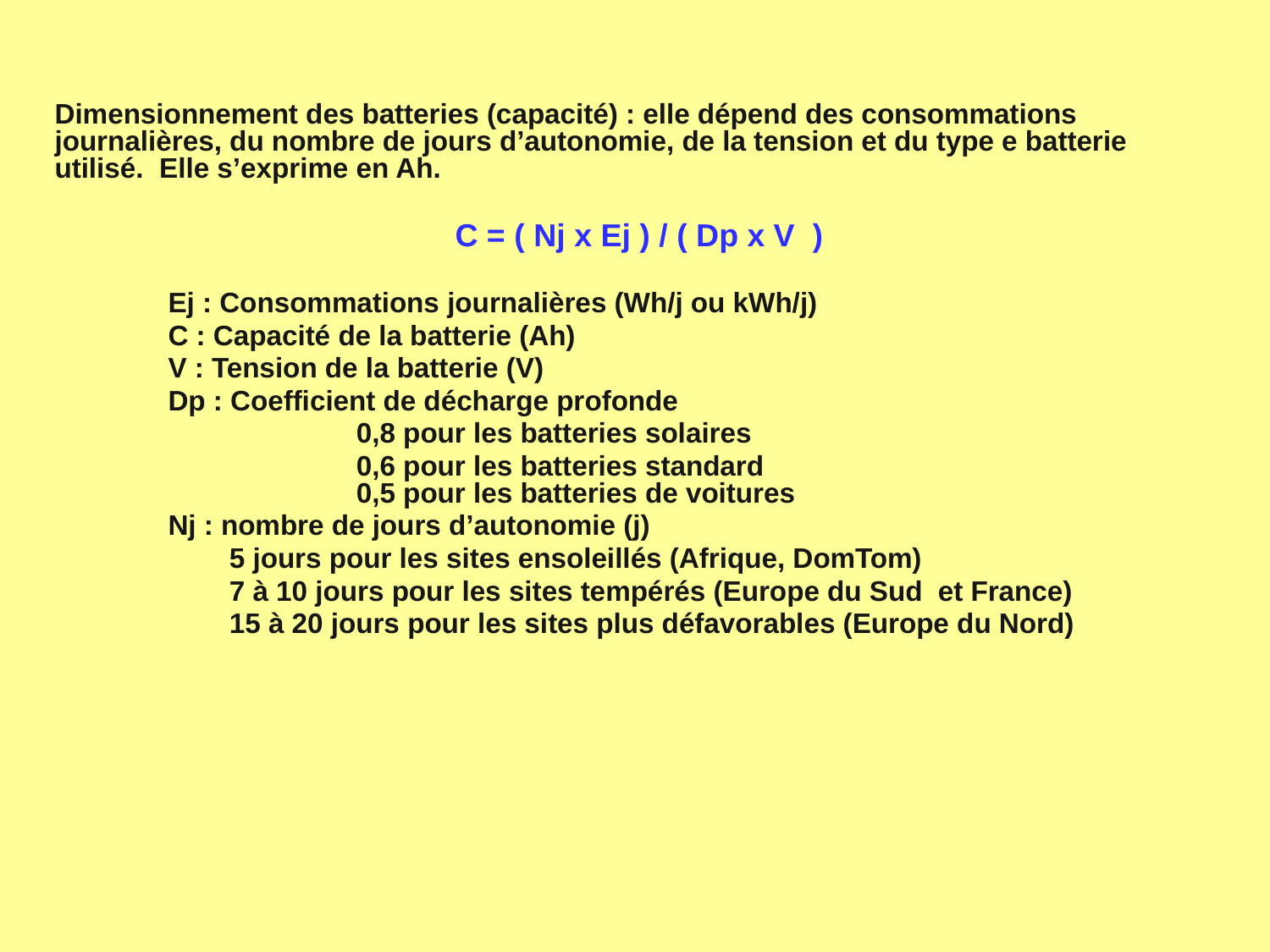

Dimensionnement des batteries (capacité) : elle dépend des consommations journalières, du nombre de jours d’autonomie, de la tension et du type e batterie utilisé.  Elle s’exprime en Ah.

 C = ( Nj x Ej ) / ( Dp x V  )

Ej : Consommations journalières (Wh/j ou kWh/j)
C : Capacité de la batterie (Ah)
V : Tension de la batterie (V)
Dp : Coefficient de décharge profonde
			0,8 pour les batteries solaires
			0,6 pour les batteries standard                                                                    		0,5 pour les batteries de voitures
Nj : nombre de jours d’autonomie (j)
		5 jours pour les sites ensoleillés (Afrique, DomTom)
		7 à 10 jours pour les sites tempérés (Europe du Sud  et France)
		15 à 20 jours pour les sites plus défavorables (Europe du Nord)